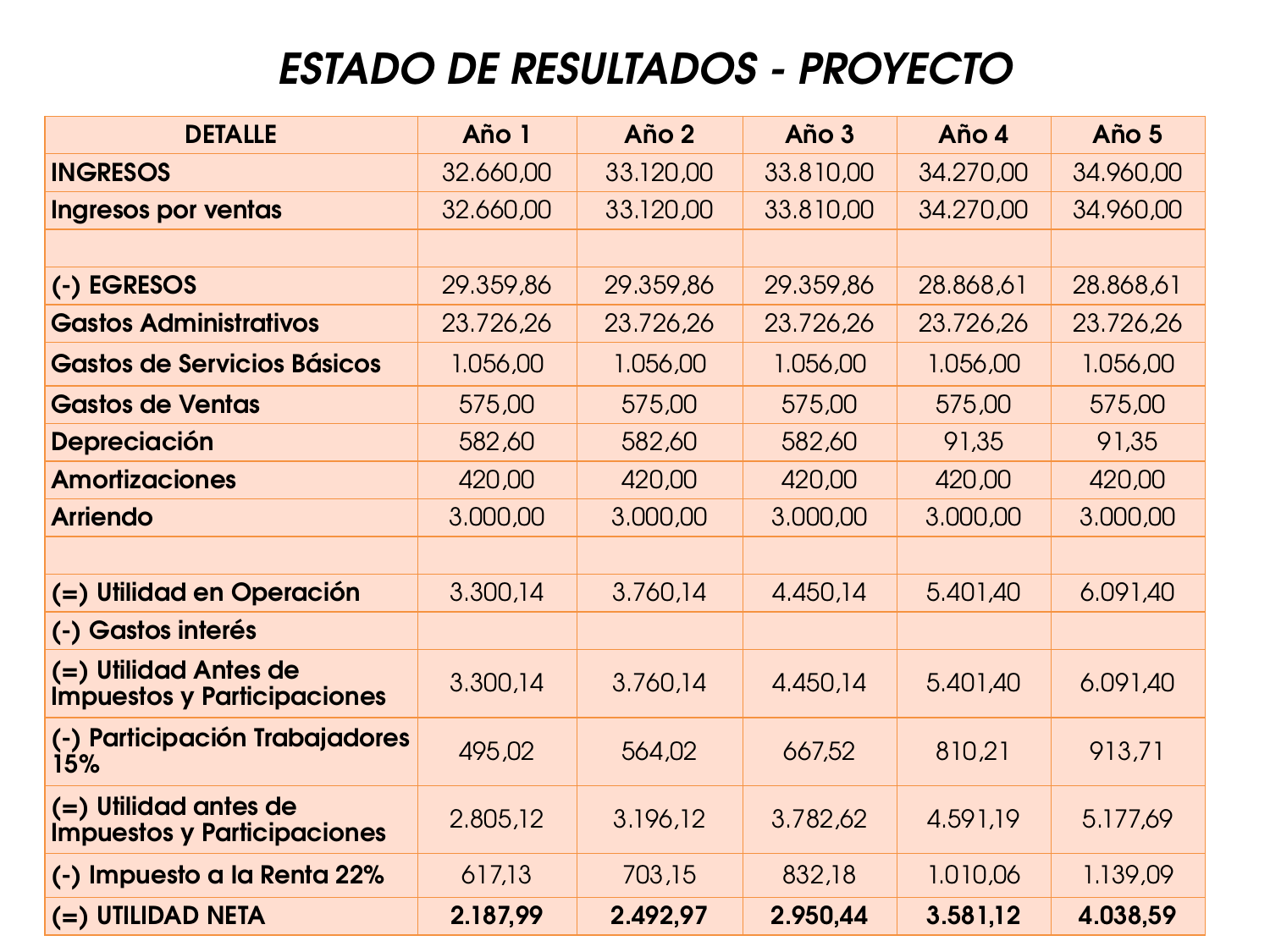

ESTADO DE RESULTADOS - PROYECTO
| DETALLE | Año 1 | Año 2 | Año 3 | Año 4 | Año 5 |
| --- | --- | --- | --- | --- | --- |
| INGRESOS | 32.660,00 | 33.120,00 | 33.810,00 | 34.270,00 | 34.960,00 |
| Ingresos por ventas | 32.660,00 | 33.120,00 | 33.810,00 | 34.270,00 | 34.960,00 |
|  |  |  |  |  |  |
| (-) EGRESOS | 29.359,86 | 29.359,86 | 29.359,86 | 28.868,61 | 28.868,61 |
| Gastos Administrativos | 23.726,26 | 23.726,26 | 23.726,26 | 23.726,26 | 23.726,26 |
| Gastos de Servicios Básicos | 1.056,00 | 1.056,00 | 1.056,00 | 1.056,00 | 1.056,00 |
| Gastos de Ventas | 575,00 | 575,00 | 575,00 | 575,00 | 575,00 |
| Depreciación | 582,60 | 582,60 | 582,60 | 91,35 | 91,35 |
| Amortizaciones | 420,00 | 420,00 | 420,00 | 420,00 | 420,00 |
| Arriendo | 3.000,00 | 3.000,00 | 3.000,00 | 3.000,00 | 3.000,00 |
|  |  |  |  |  |  |
| (=) Utilidad en Operación | 3.300,14 | 3.760,14 | 4.450,14 | 5.401,40 | 6.091,40 |
| (-) Gastos interés |  |  |  |  |  |
| (=) Utilidad Antes de Impuestos y Participaciones | 3.300,14 | 3.760,14 | 4.450,14 | 5.401,40 | 6.091,40 |
| (-) Participación Trabajadores 15% | 495,02 | 564,02 | 667,52 | 810,21 | 913,71 |
| (=) Utilidad antes de Impuestos y Participaciones | 2.805,12 | 3.196,12 | 3.782,62 | 4.591,19 | 5.177,69 |
| (-) Impuesto a la Renta 22% | 617,13 | 703,15 | 832,18 | 1.010,06 | 1.139,09 |
| (=) UTILIDAD NETA | 2.187,99 | 2.492,97 | 2.950,44 | 3.581,12 | 4.038,59 |